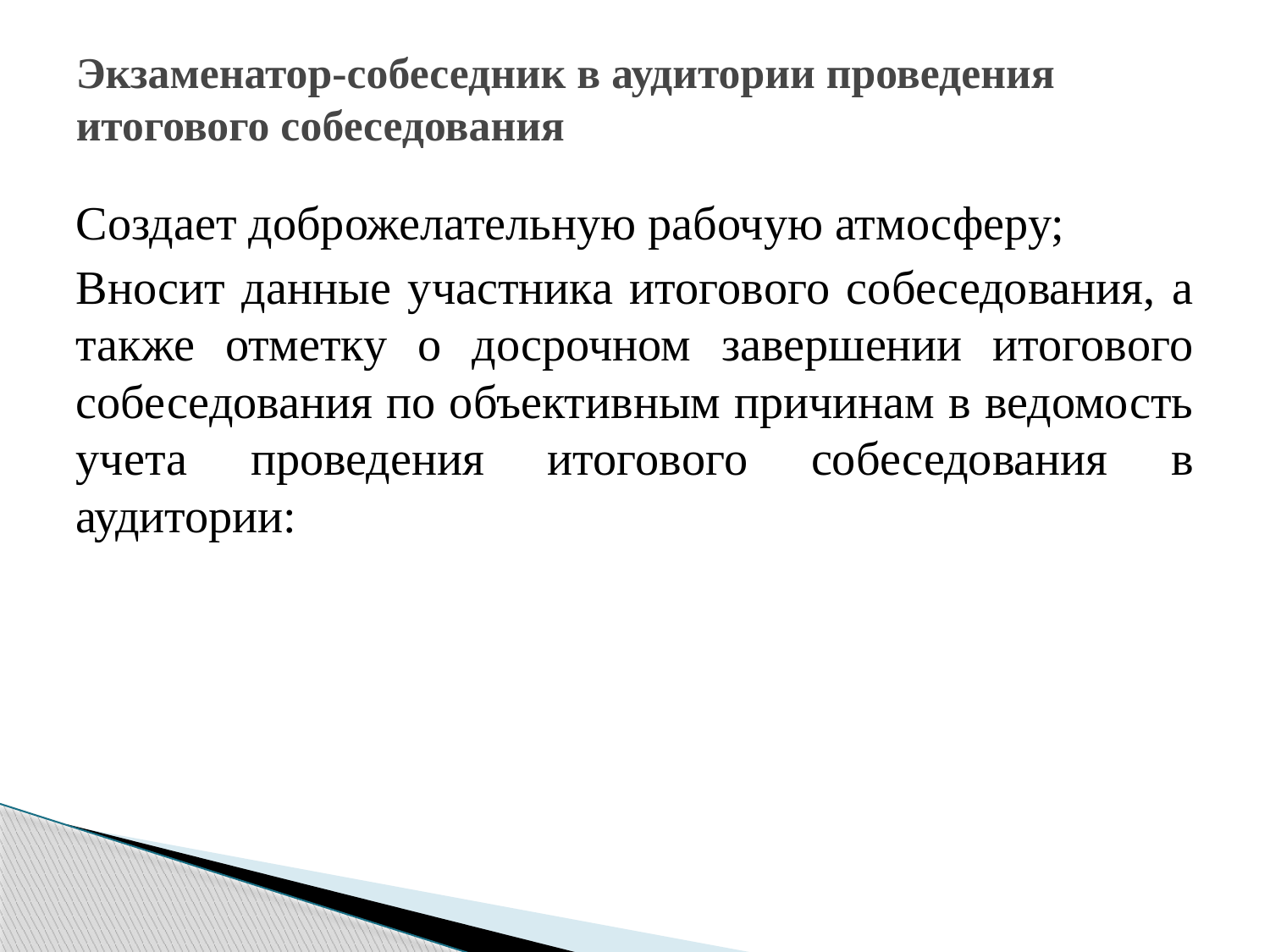

# Экзаменатор-собеседник в аудитории проведения итогового собеседования
Создает доброжелательную рабочую атмосферу;
Вносит данные участника итогового собеседования, а также отметку о досрочном завершении итогового собеседования по объективным причинам в ведомость учета проведения итогового собеседования в аудитории: